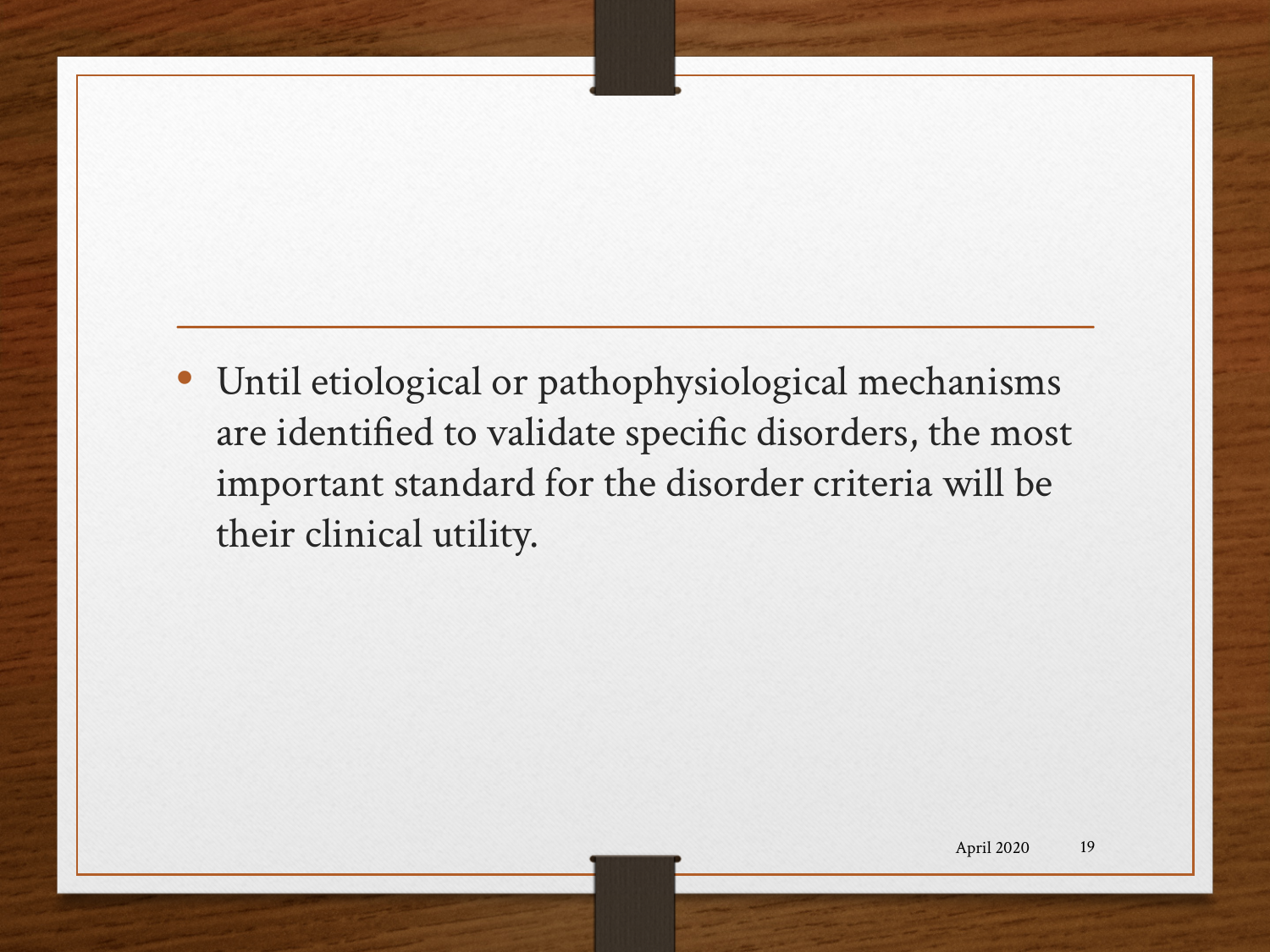

#
Until etiological or pathophysiological mechanisms are identified to validate specific disorders, the most important standard for the disorder criteria will be their clinical utility.
April 2020
19